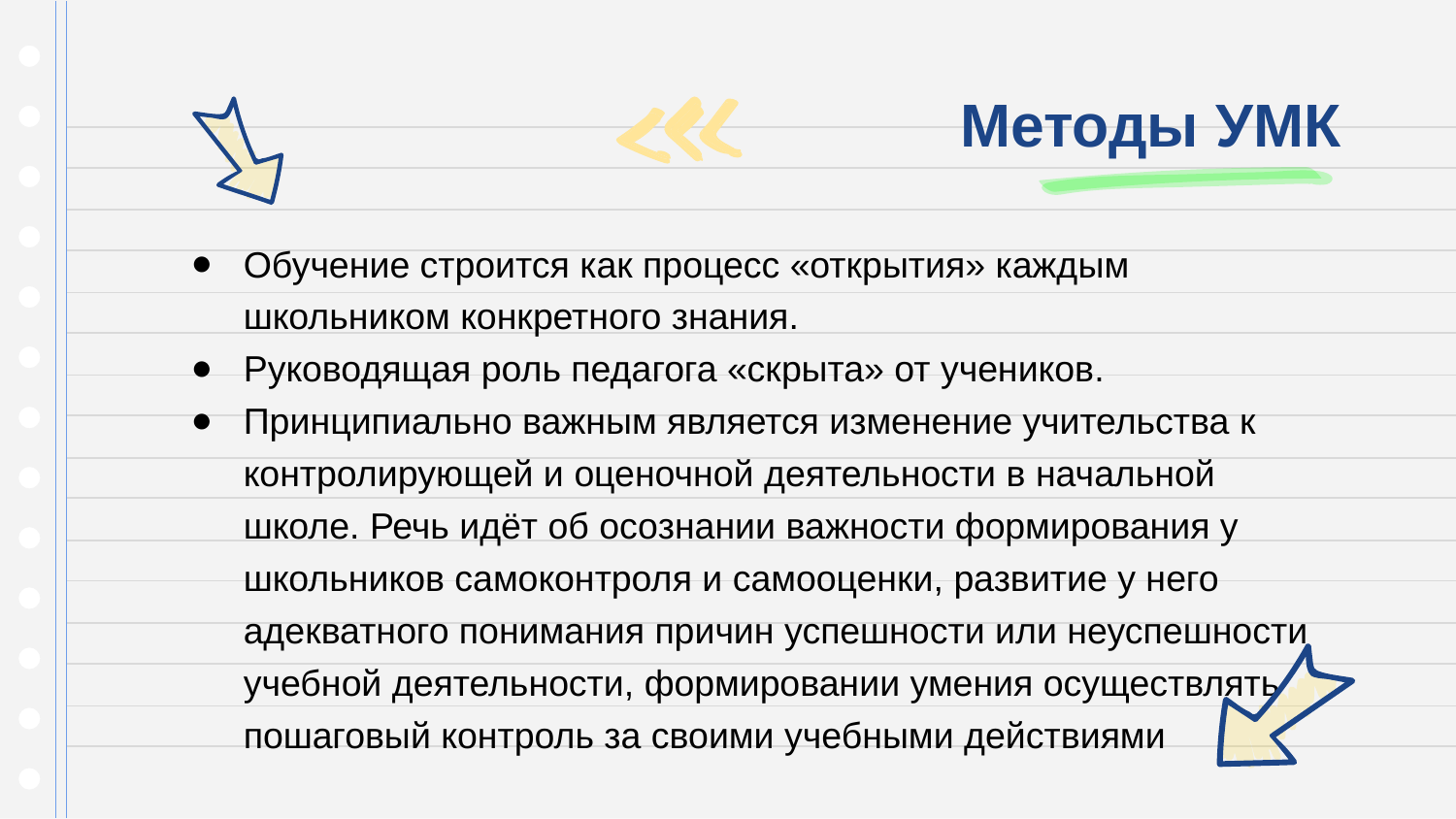

# Методы УМК

Обучение строится как процесс «открытия» каждым школьником конкретного знания.
Руководящая роль педагога «скрыта» от учеников.
Принципиально важным является изменение учительства к контролирующей и оценочной деятельности в начальной школе. Речь идёт об осознании важности формирования у школьников самоконтроля и самооценки, развитие у него адекватного понимания причин успешности или неуспешности учебной деятельности, формировании умения осуществлять пошаговый контроль за своими учебными действиями